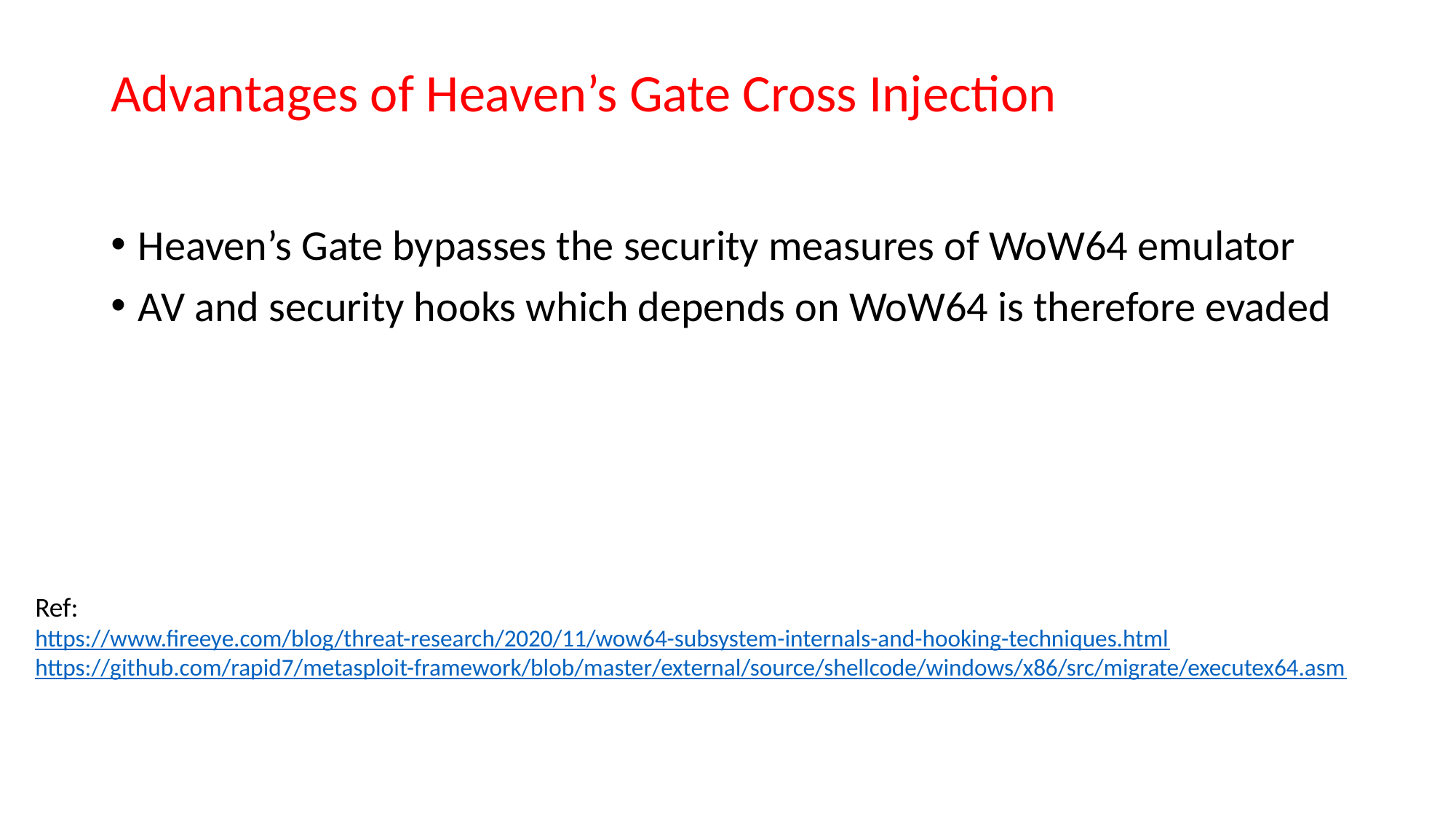

# Advantages of Heaven’s Gate Cross Injection
Heaven’s Gate bypasses the security measures of WoW64 emulator
AV and security hooks which depends on WoW64 is therefore evaded
Ref:
https://www.fireeye.com/blog/threat-research/2020/11/wow64-subsystem-internals-and-hooking-techniques.html
https://github.com/rapid7/metasploit-framework/blob/master/external/source/shellcode/windows/x86/src/migrate/executex64.asm